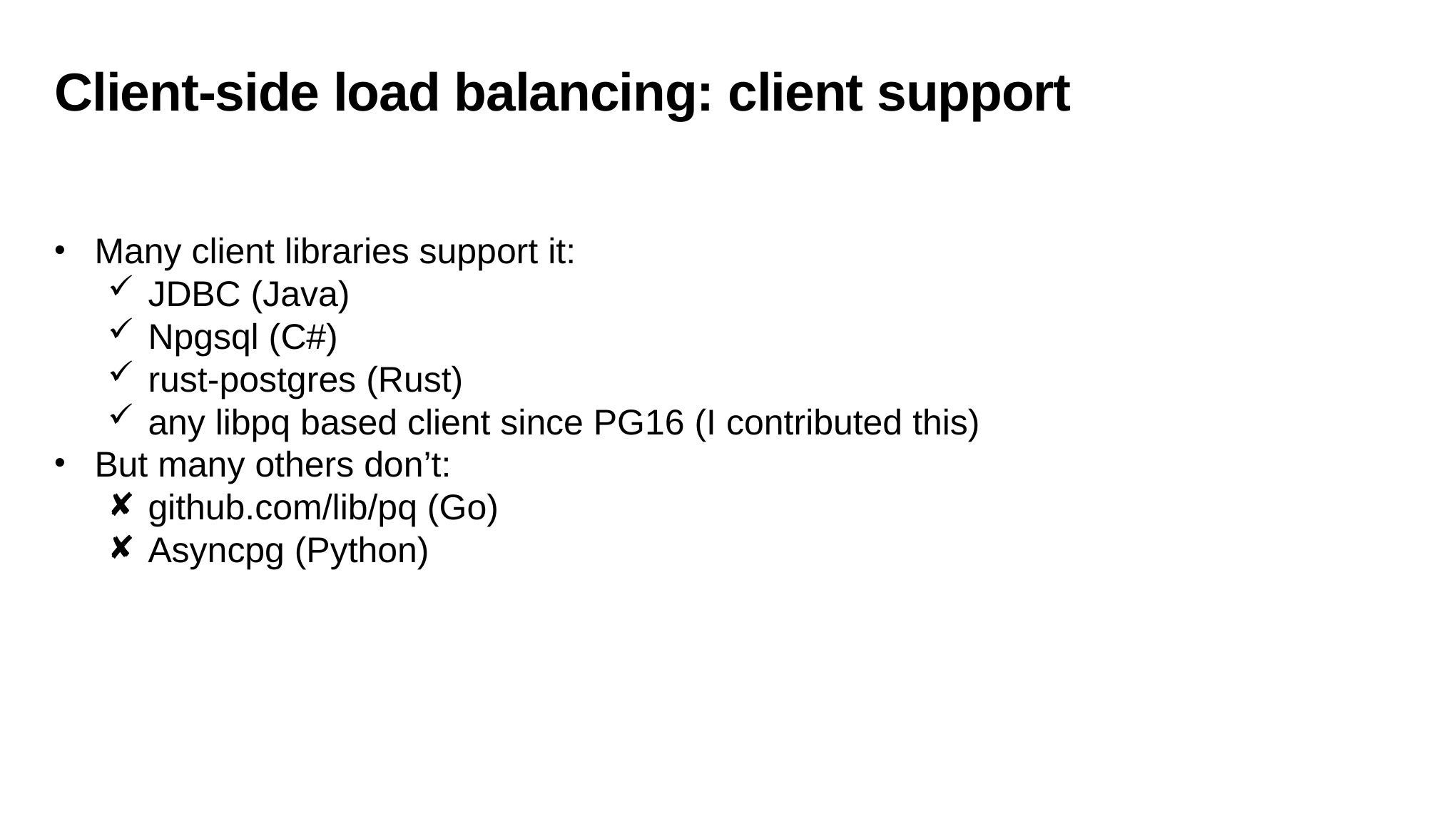

# Client-side load balancing: client support
Many client libraries support it:
JDBC (Java)
Npgsql (C#)
rust-postgres (Rust)
any libpq based client since PG16 (I contributed this)
But many others don’t:
github.com/lib/pq (Go)
Asyncpg (Python)